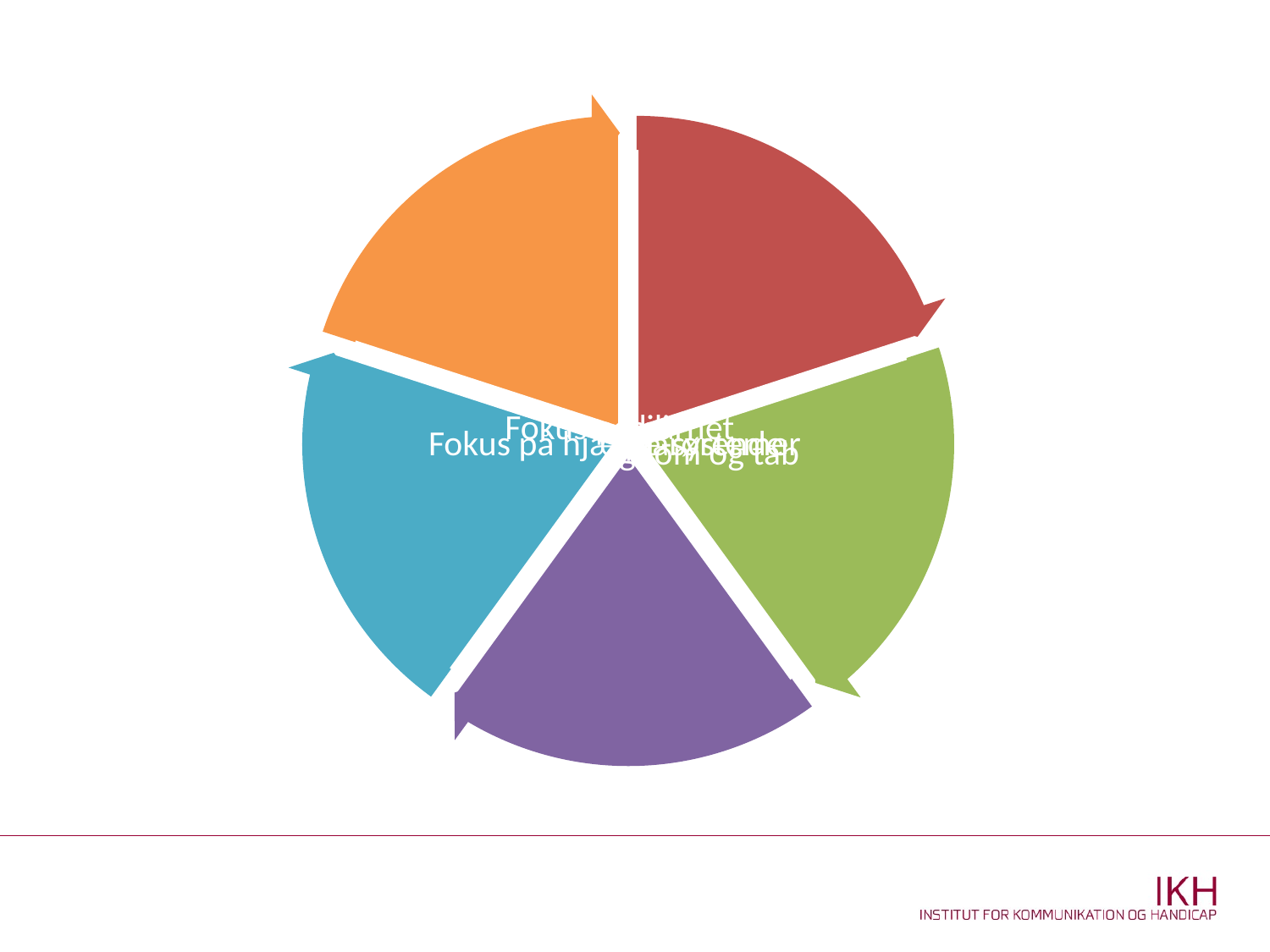

Fokus på familiens trivsel
Fokus på pårørende
Fokus på sygdom og tab
Fokus på hjælpe-systemer
Fokus på barnet